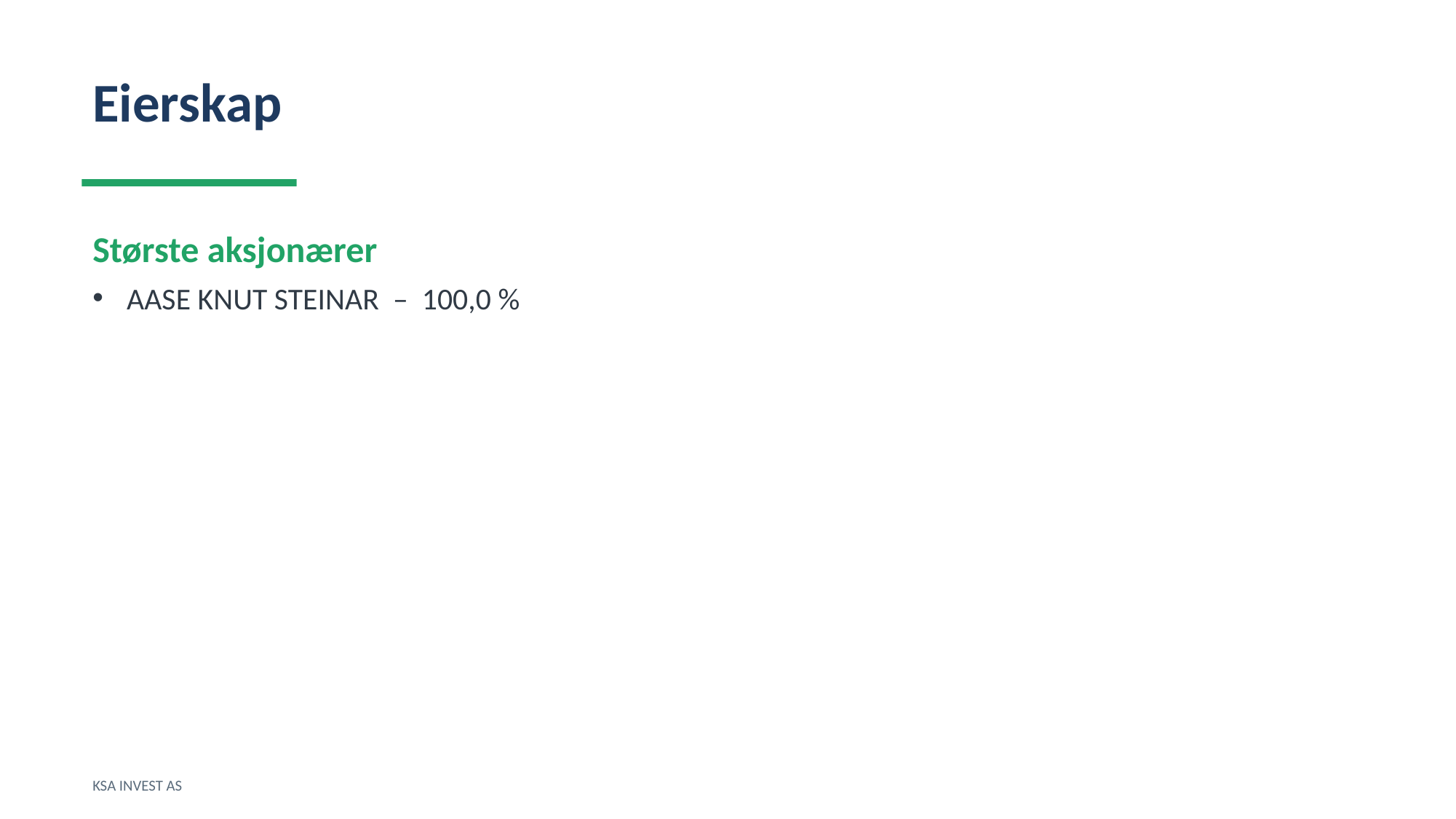

Eierskap

Største aksjonærer
AASE KNUT STEINAR  –  100,0 %
KSA INVEST AS